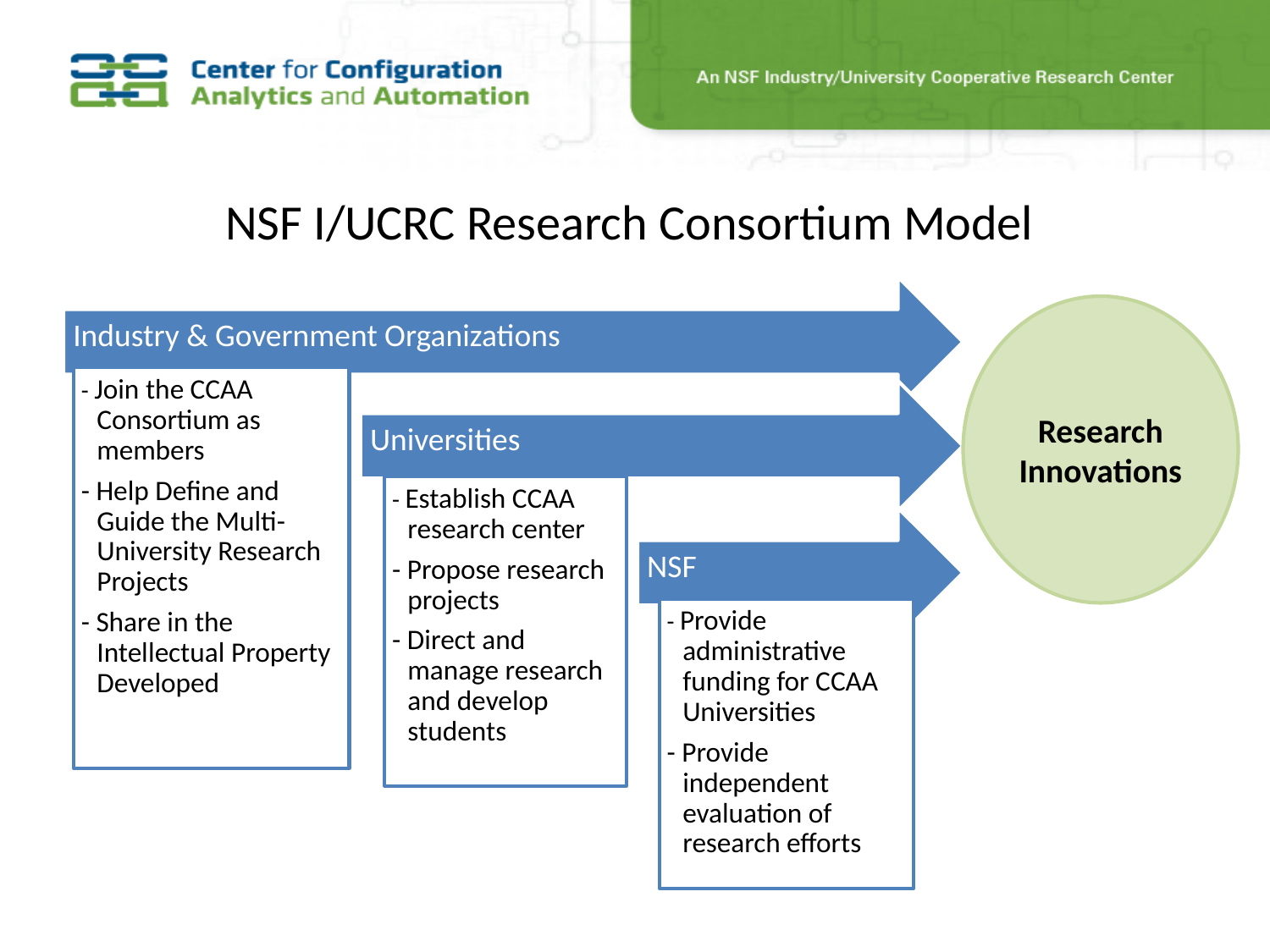

# NSF I/UCRC Research Consortium Model
Industry & Government Organizations
- Join the CCAA Consortium as members
- Help Define and Guide the Multi-University Research Projects
- Share in the Intellectual Property Developed

Universities
- Establish CCAA research center
- Propose research projects
- Direct and manage research and develop students

NSF
- Provide administrative funding for CCAA Universities
- Provide independent evaluation of research efforts
Research Innovations